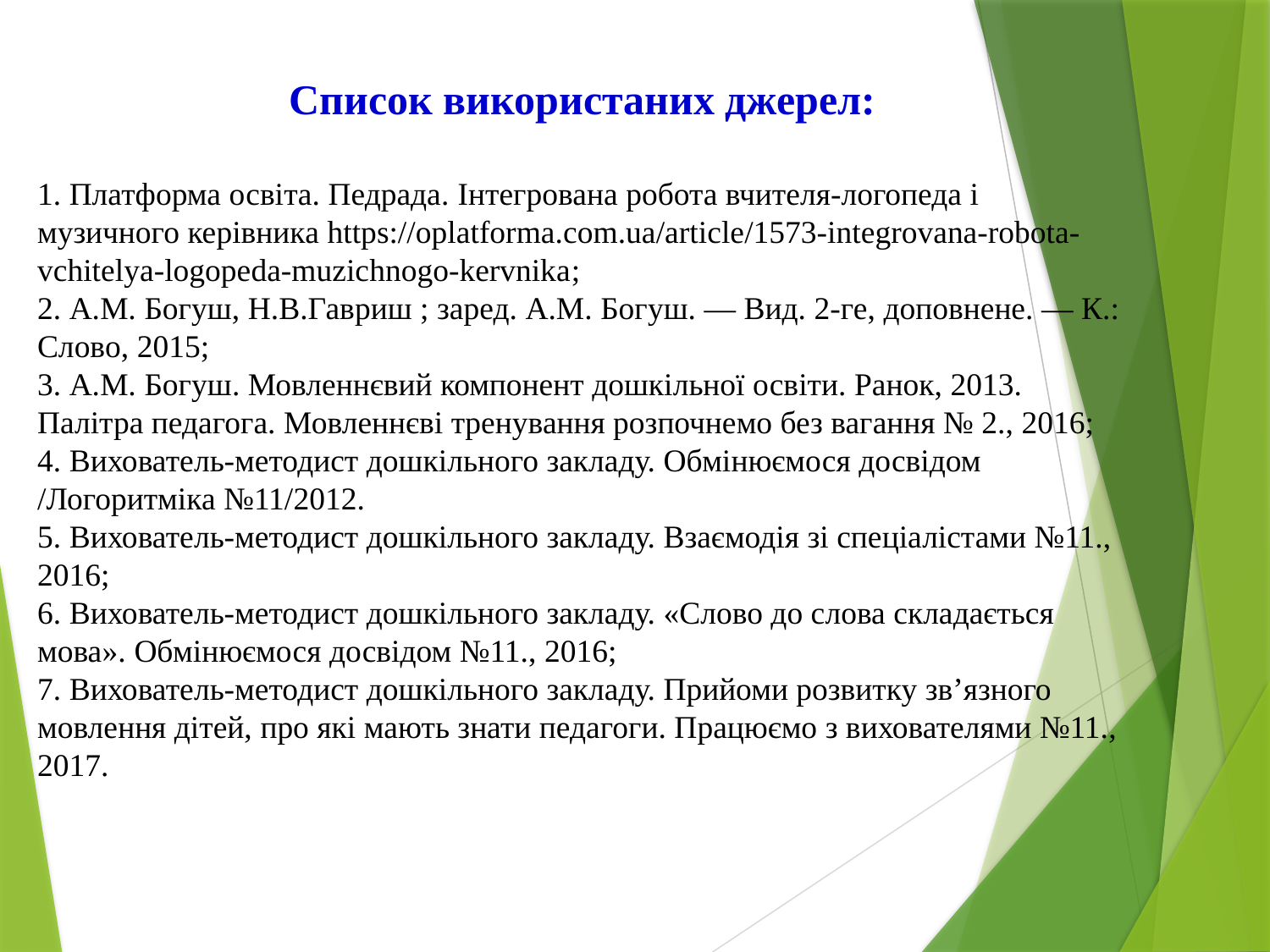

Список використаних джерел:

1. Платформа освіта. Педрада. Iнтегрована робота вчителя-логопеда і музичного керівника https://oplatforma.com.ua/article/1573-integrovana-robota-vchitelya-logopeda-muzichnogo-kervnika;
2. А.М. Богуш, Н.В.Гавриш ; заред. А.М. Богуш. — Вид. 2-ге, доповнене. — К.: Слово, 2015;
3. А.М. Богуш. Мовленнєвий компонент дошкільної освіти. Ранок, 2013.
Палітра педагога. Мовленнєві тренування розпочнемо без вагання № 2., 2016;
4. Вихователь-методист дошкільного закладу. Обмінюємося досвідом /Логоритміка №11/2012.
5. Вихователь-методист дошкільного закладу. Взаємодія зі спеціалістами №11., 2016;
6. Вихователь-методист дошкільного закладу. «Слово до слова складається мова». Oбмінюємося досвідом №11., 2016;
7. Вихователь-методист дошкільного закладу. Прийоми розвитку зв’язного мовлення дітей, про які мають знати педагоги. Працюємо з вихователями №11., 2017.